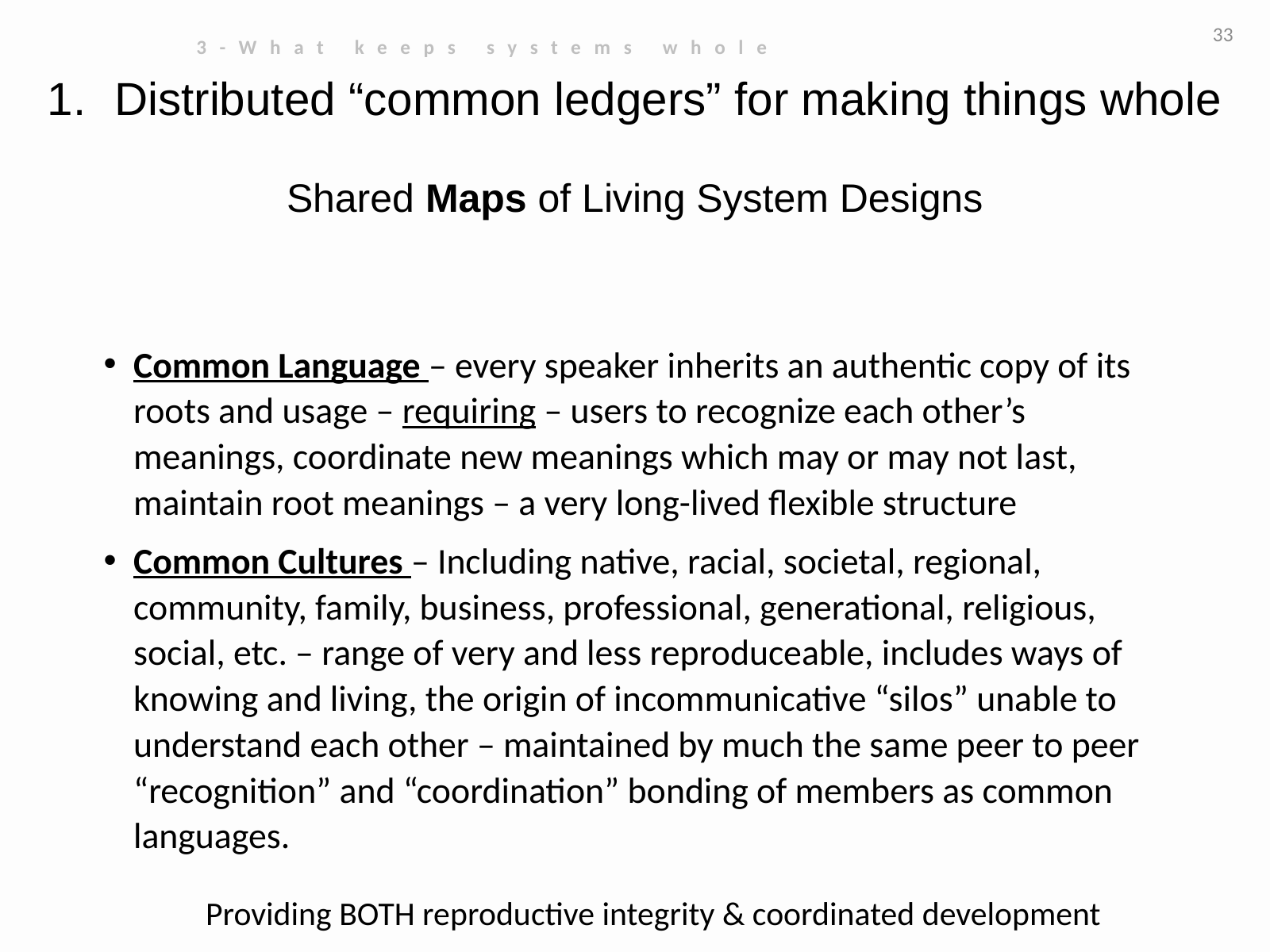

33
  3-What keeps systems whole
Distributed “common ledgers” for making things whole

Shared Maps of Living System Designs

Common Language – every speaker inherits an authentic copy of its roots and usage – requiring – users to recognize each other’s meanings, coordinate new meanings which may or may not last, maintain root meanings – a very long-lived flexible structure
Common Cultures – Including native, racial, societal, regional, community, family, business, professional, generational, religious, social, etc. – range of very and less reproduceable, includes ways of knowing and living, the origin of incommunicative “silos” unable to understand each other – maintained by much the same peer to peer “recognition” and “coordination” bonding of members as common languages.
Providing BOTH reproductive integrity & coordinated development